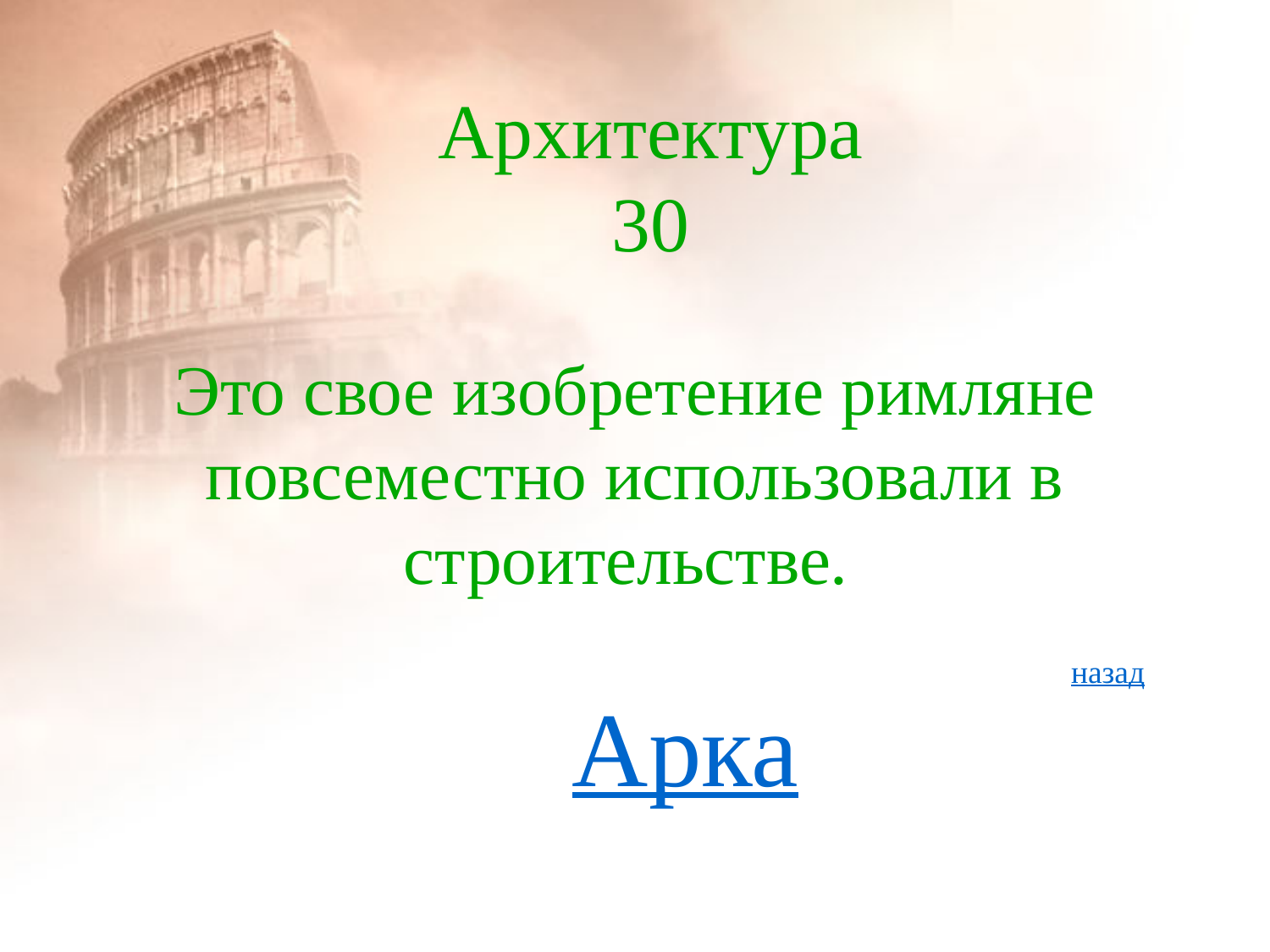

# Архитектура 30
Это свое изобретение римляне повсеместно использовали в строительстве.
назад
Арка